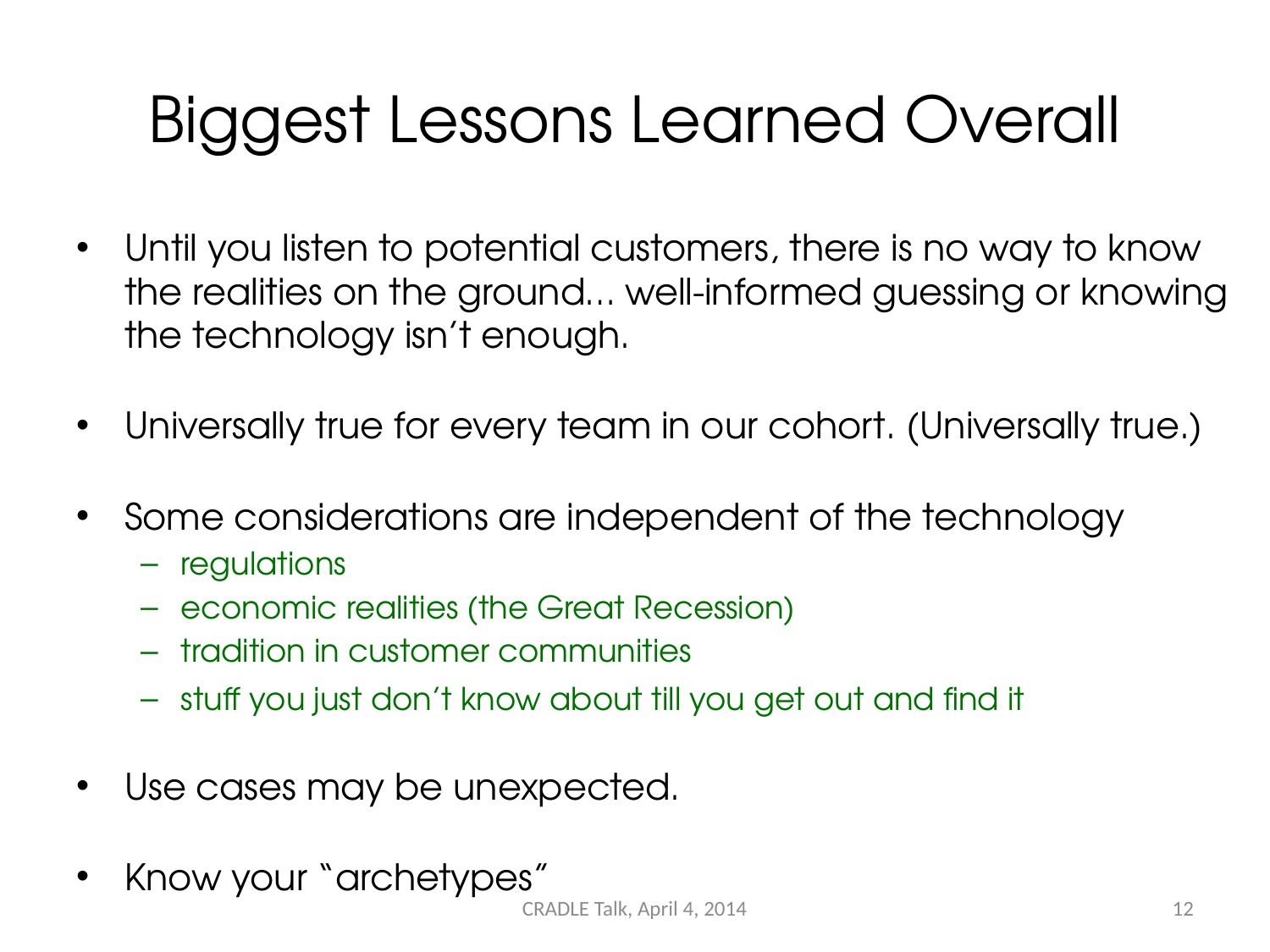

# Biggest Lessons Learned Overall
Until you listen to potential customers, there is no way to know the realities on the ground… well-informed guessing or knowing the technology isn’t enough.
Universally true for every team in our cohort. (Universally true.)
Some considerations are independent of the technology
regulations
economic realities (the Great Recession)
tradition in customer communities
stuff you just don’t know about till you get out and find it
Use cases may be unexpected.
Know your “archetypes”
CRADLE Talk, April 4, 2014
12